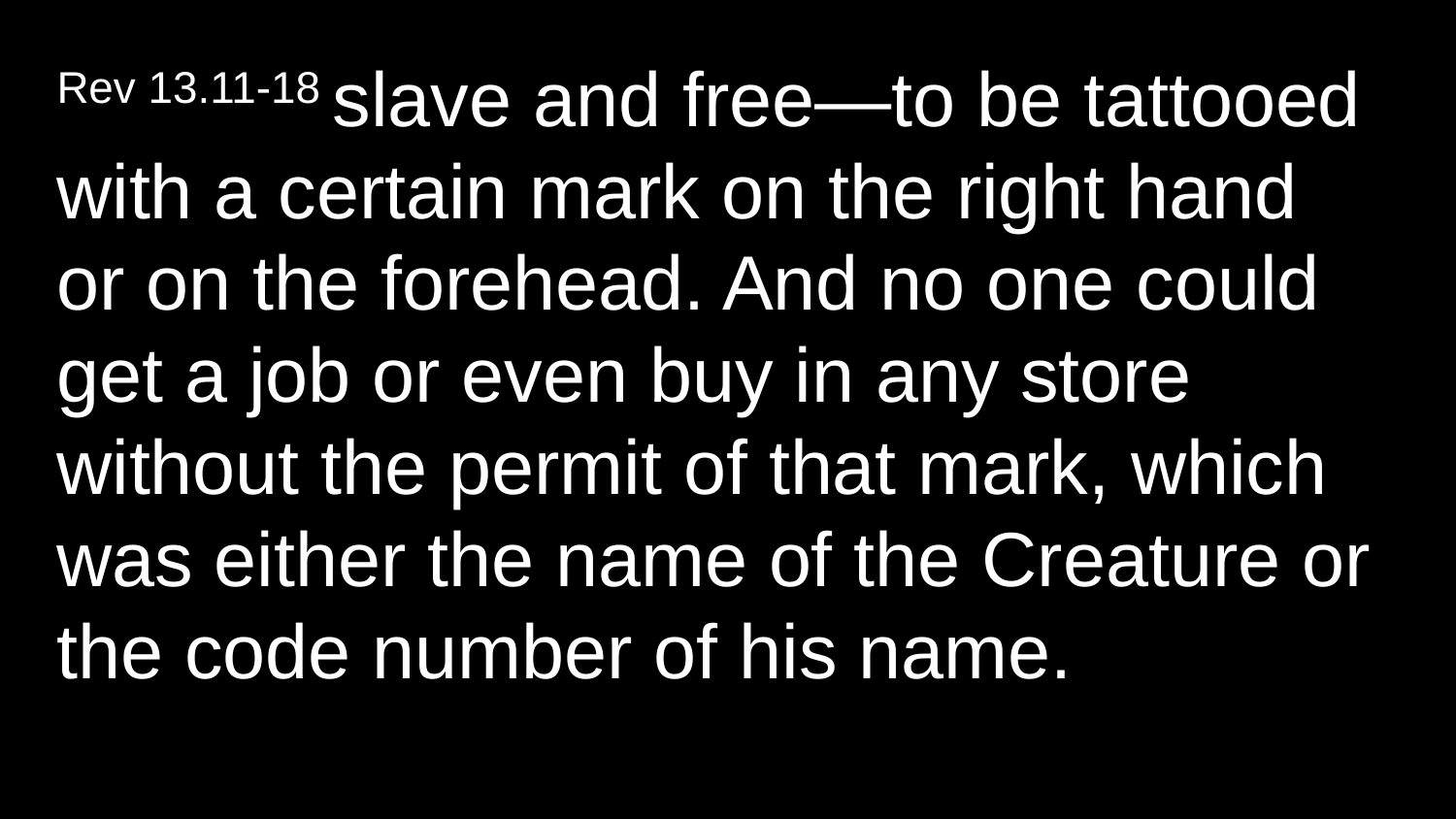

Rev 13.11-18 slave and free—to be tattooed with a certain mark on the right hand or on the forehead. And no one could get a job or even buy in any store without the permit of that mark, which was either the name of the Creature or the code number of his name.